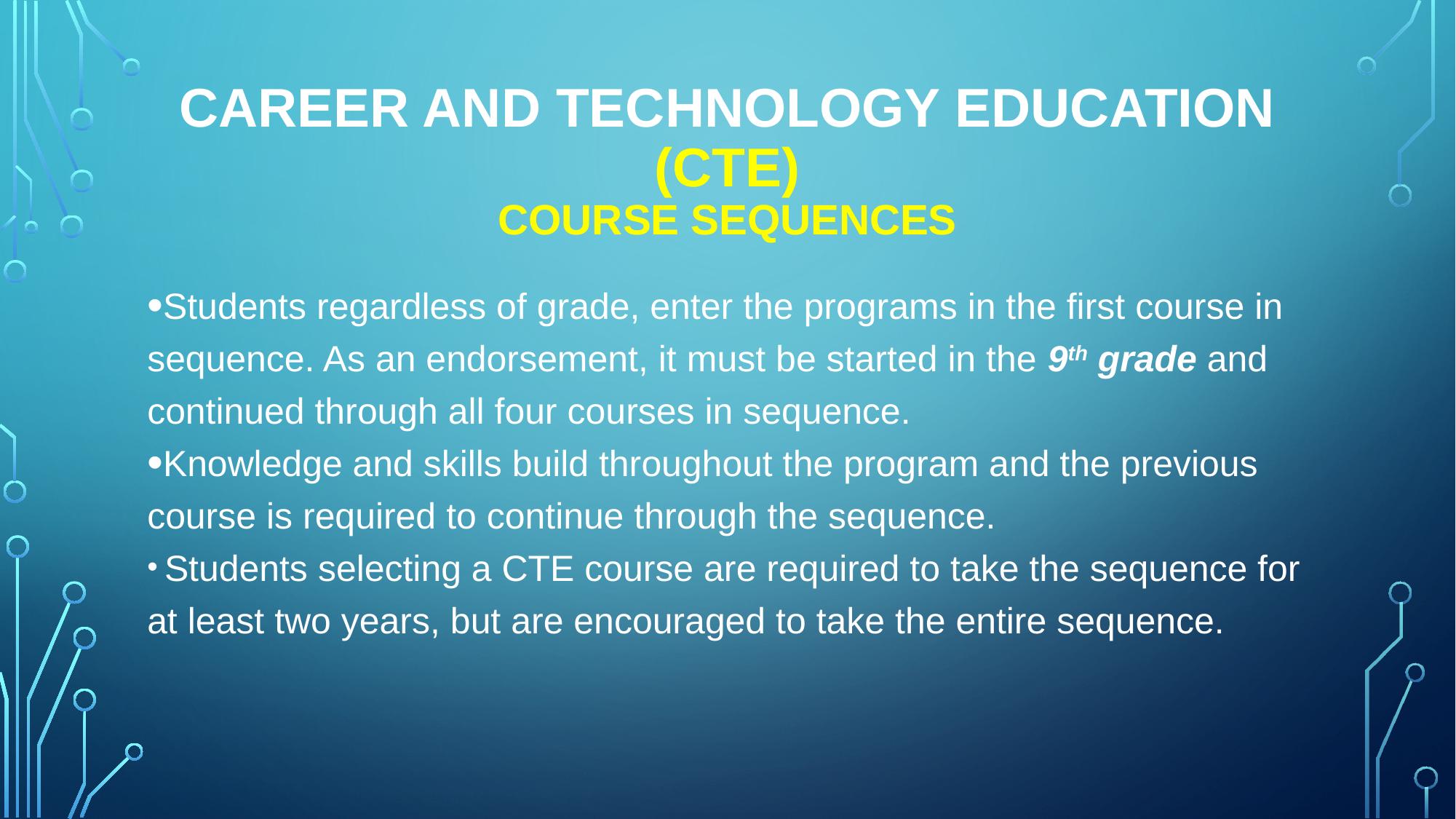

# CAREER AND TECHNOLOGY EDUCATION (CTE) COURSE SEQUENCES
Students regardless of grade, enter the programs in the first course in sequence. As an endorsement, it must be started in the 9th grade and continued through all four courses in sequence.
Knowledge and skills build throughout the program and the previous course is required to continue through the sequence.
 Students selecting a CTE course are required to take the sequence for at least two years, but are encouraged to take the entire sequence.